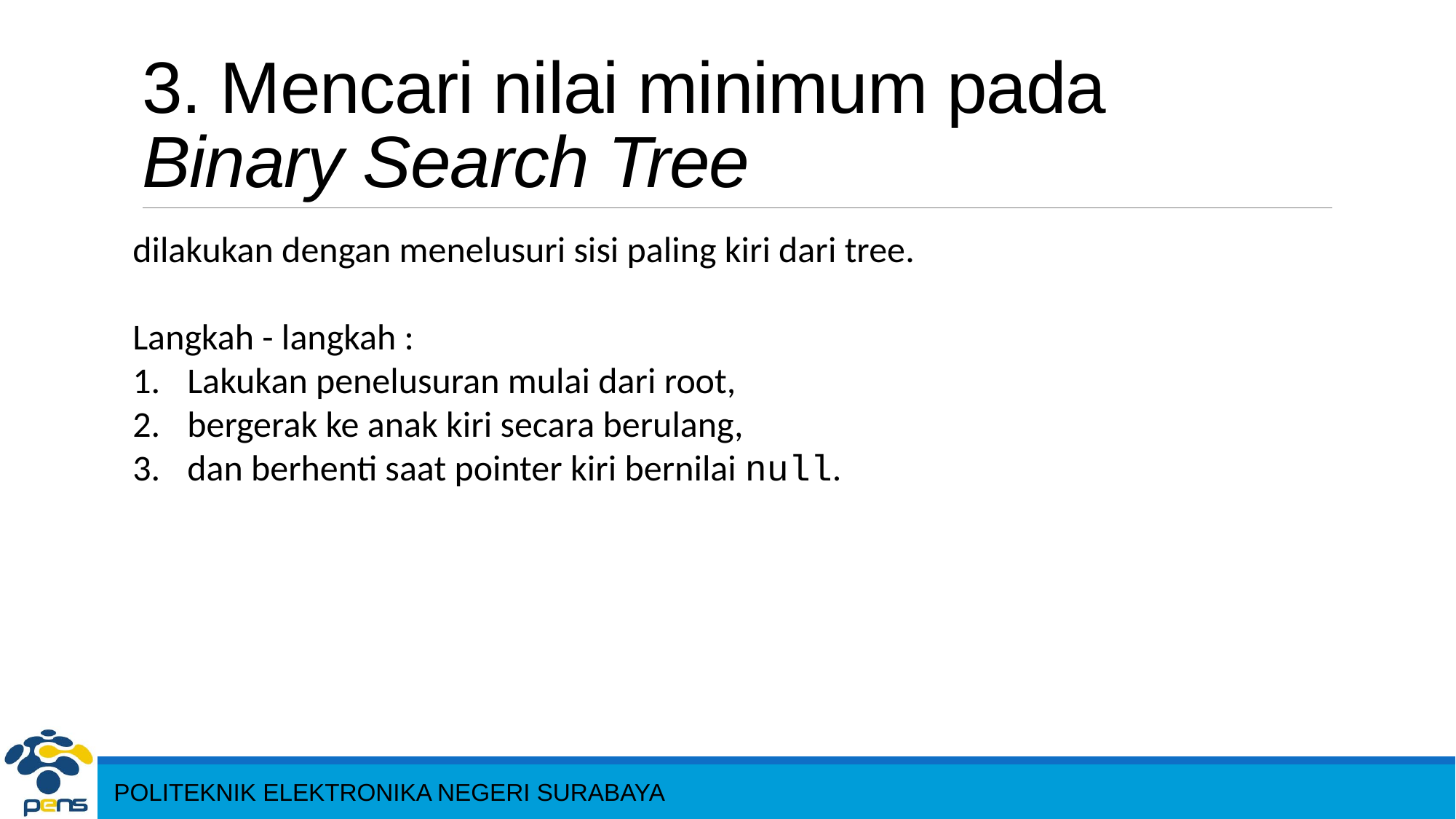

# 3. Mencari nilai minimum pada Binary Search Tree
dilakukan dengan menelusuri sisi paling kiri dari tree.

Langkah - langkah :
Lakukan penelusuran mulai dari root,
bergerak ke anak kiri secara berulang,
dan berhenti saat pointer kiri bernilai null.